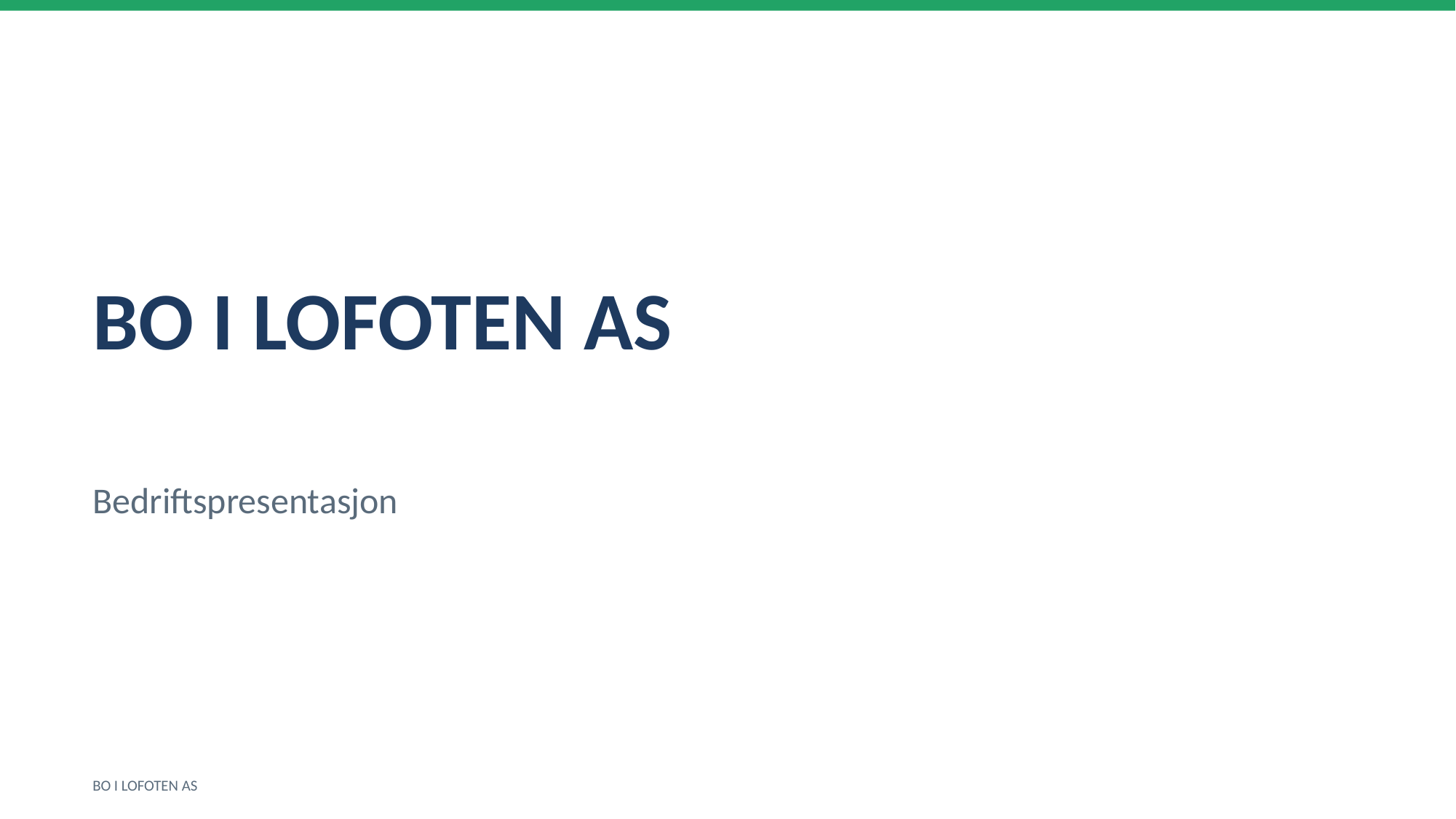

BO I LOFOTEN AS
Bedriftspresentasjon
BO I LOFOTEN AS